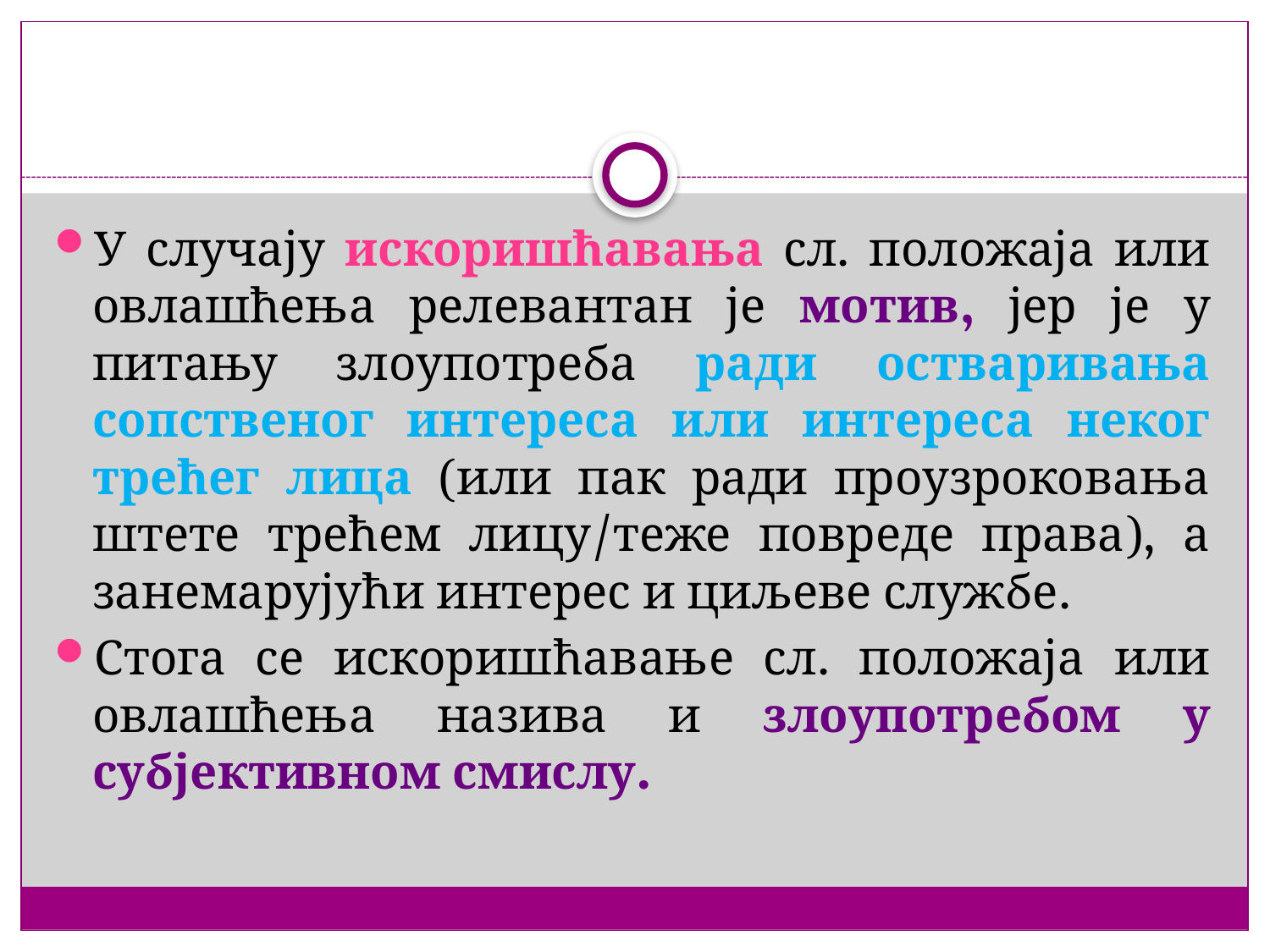

#
У случају искоришћавања сл. положаја или овлашћења релевантан је мотив, јер је у питању злоупотреба ради остваривања сопственог интереса или интереса неког трећег лица (или пак ради проузроковања штете трећем лицу/теже повреде права), а занемарујући интерес и циљеве службе.
Стога се искоришћавање сл. положаја или овлашћења назива и злоупотребом у субјективном смислу.